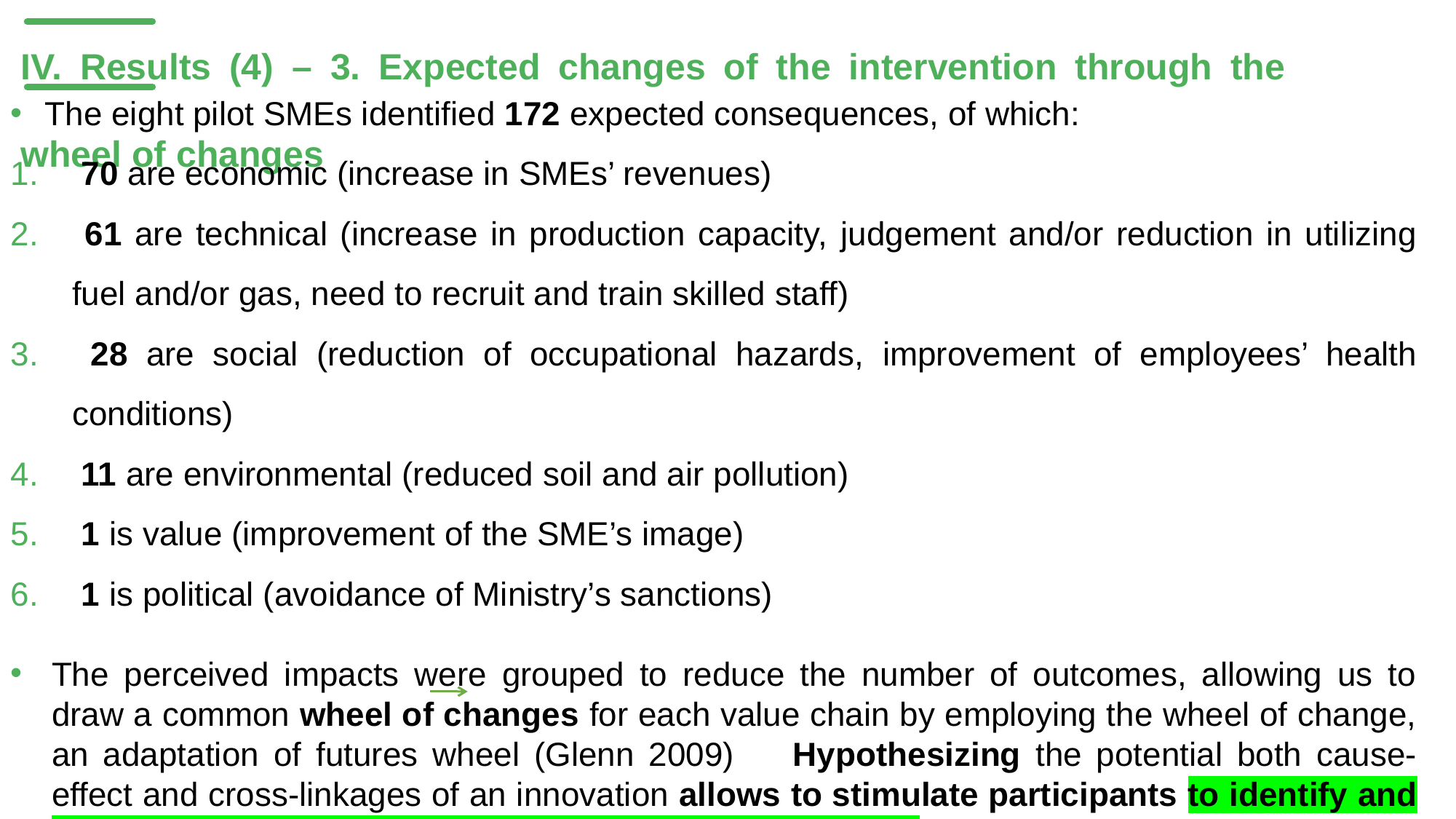

IV. Results (4) – 3. Expected changes of the intervention through the wheel of changes
The eight pilot SMEs identified 172 expected consequences, of which:
 70 are economic (increase in SMEs’ revenues)
 61 are technical (increase in production capacity, judgement and/or reduction in utilizing fuel and/or gas, need to recruit and train skilled staff)
 28 are social (reduction of occupational hazards, improvement of employees’ health conditions)
 11 are environmental (reduced soil and air pollution)
 1 is value (improvement of the SME’s image)
 1 is political (avoidance of Ministry’s sanctions)

The perceived impacts were grouped to reduce the number of outcomes, allowing us to draw a common wheel of changes for each value chain by employing the wheel of change, an adaptation of futures wheel (Glenn 2009)    Hypothesizing the potential both cause-effect and cross-linkages of an innovation allows to stimulate participants to identify and diagnose a group’s collective thinking about the future